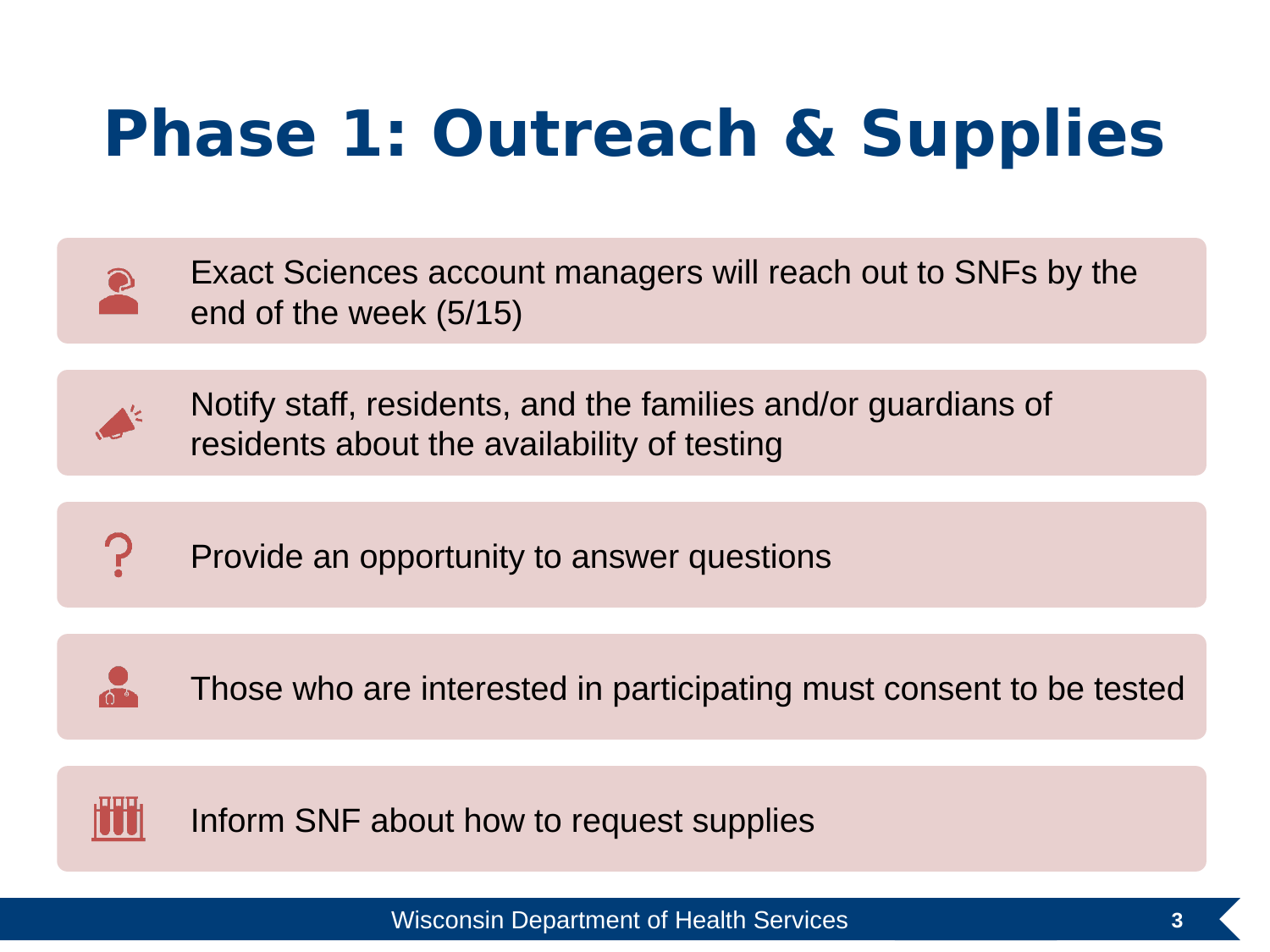

# Phase 1: Outreach & Supplies
Exact Sciences account managers will reach out to SNFs by the end of the week (5/15)
Notify staff, residents, and the families and/or guardians of residents about the availability of testing
Provide an opportunity to answer questions
Those who are interested in participating must consent to be tested
Inform SNF about how to request supplies